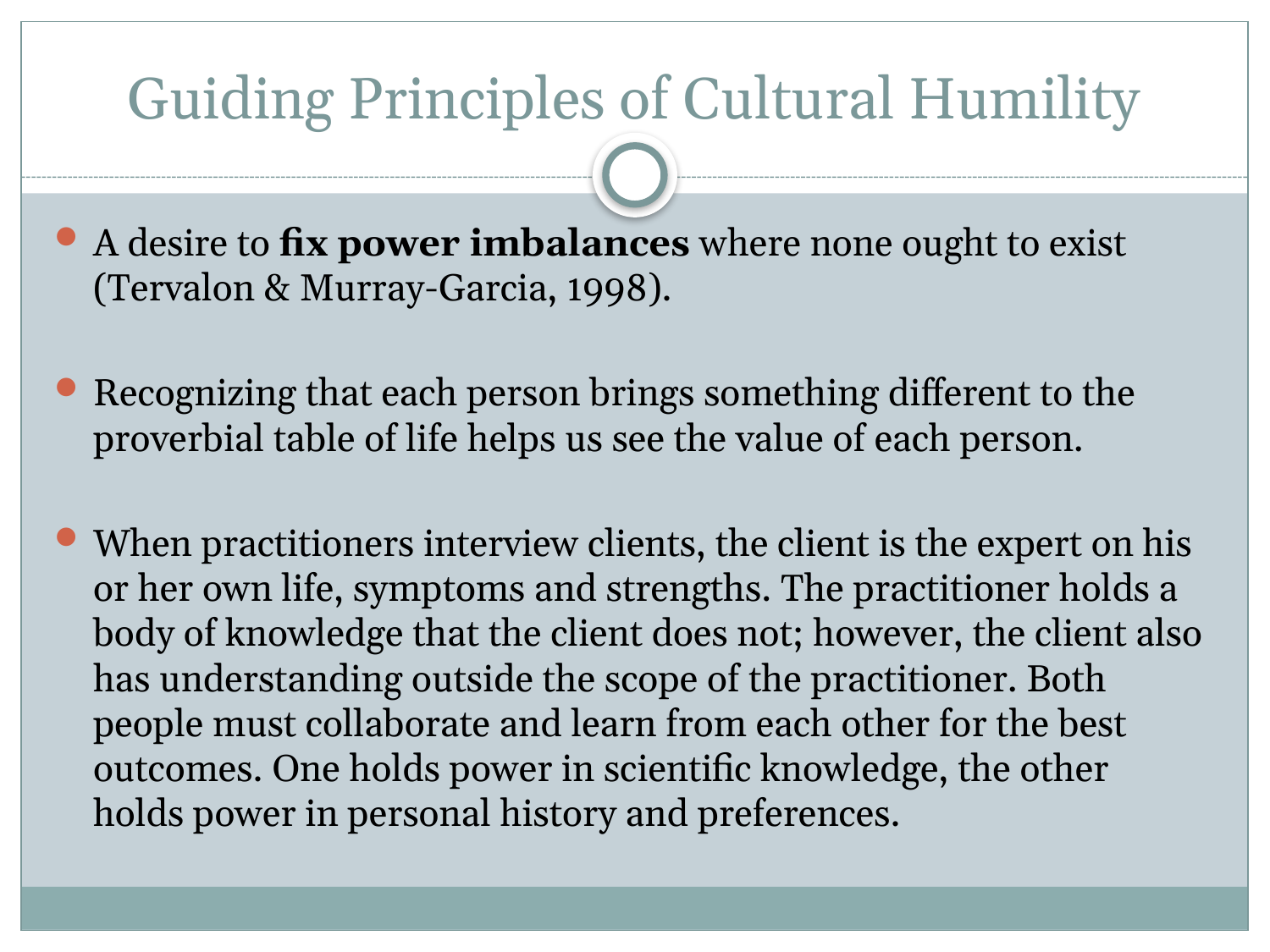

# Guiding Principles of Cultural Humility
A desire to fix power imbalances where none ought to exist (Tervalon & Murray-Garcia, 1998).

Recognizing that each person brings something different to the proverbial table of life helps us see the value of each person.

When practitioners interview clients, the client is the expert on his or her own life, symptoms and strengths. The practitioner holds a body of knowledge that the client does not; however, the client also has understanding outside the scope of the practitioner. Both people must collaborate and learn from each other for the best outcomes. One holds power in scientific knowledge, the other holds power in personal history and preferences.